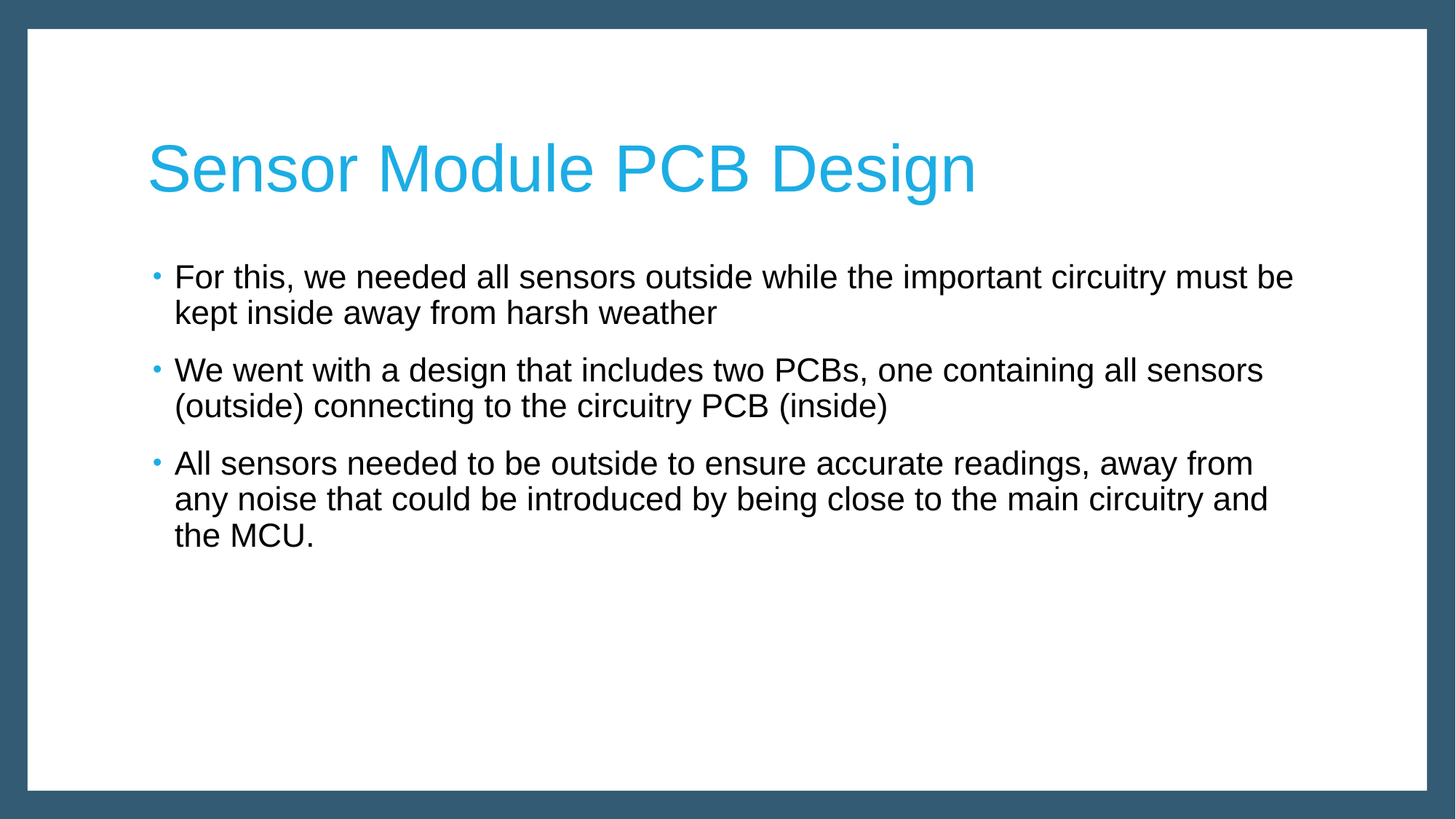

# Sensor Module PCB Design
For this, we needed all sensors outside while the important circuitry must be kept inside away from harsh weather
We went with a design that includes two PCBs, one containing all sensors (outside) connecting to the circuitry PCB (inside)
All sensors needed to be outside to ensure accurate readings, away from any noise that could be introduced by being close to the main circuitry and the MCU.